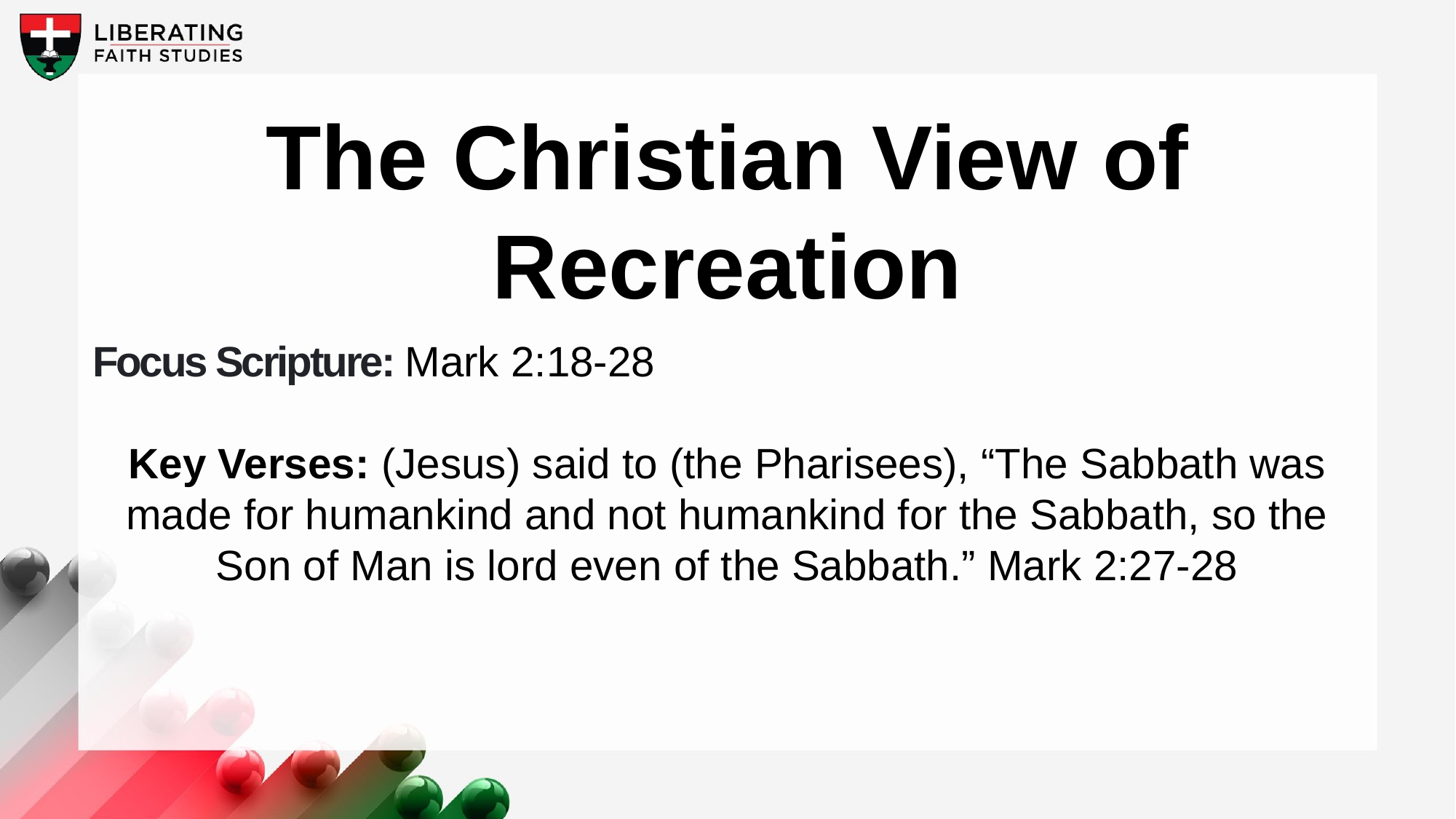

The Christian View of Recreation

Focus Scripture: Mark 2:18-28

Key Verses: (Jesus) said to (the Pharisees), “The Sabbath was made for humankind and not humankind for the Sabbath, so the Son of Man is lord even of the Sabbath.” Mark 2:27-28